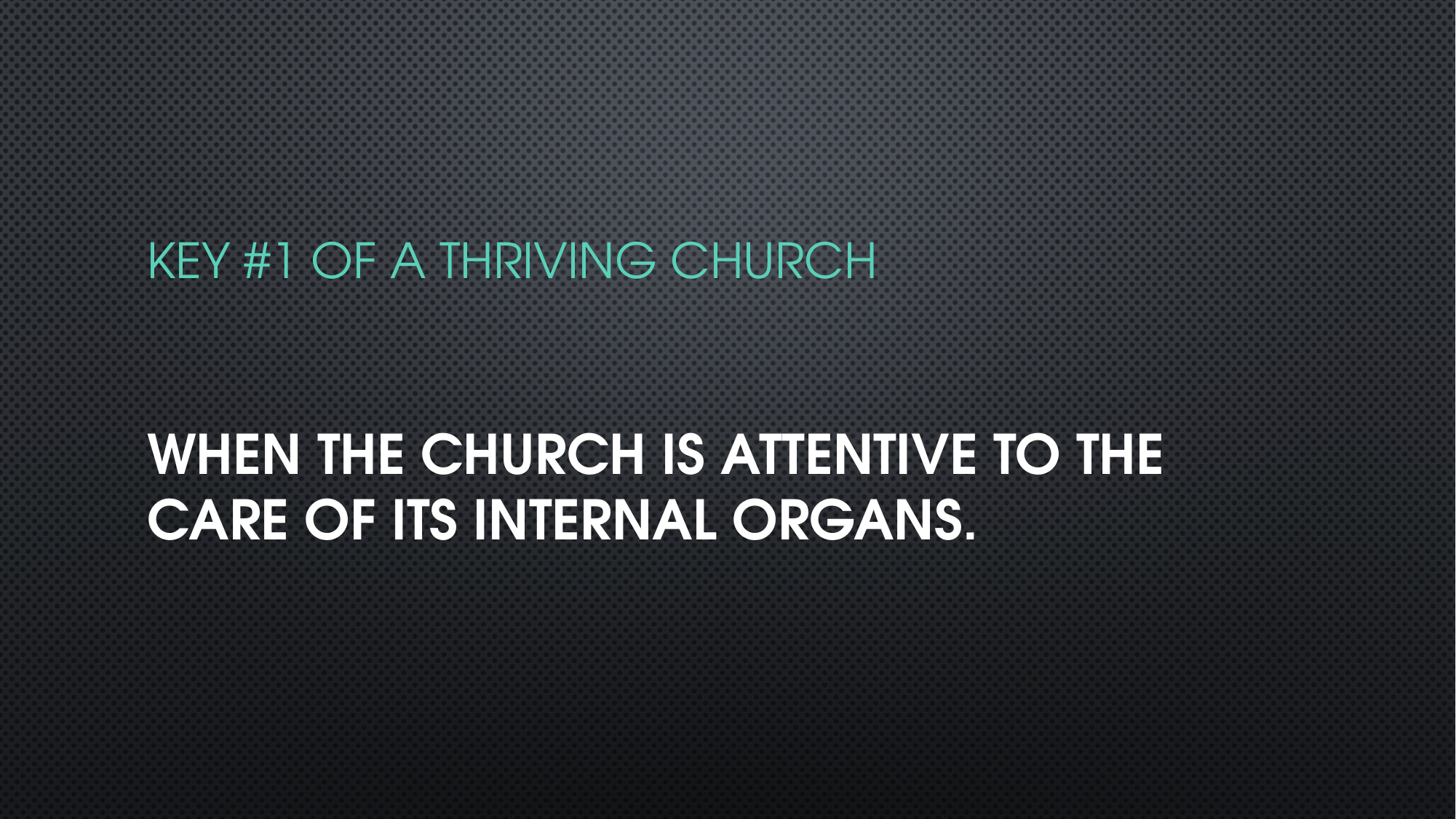

# Key #1 of a Thriving Church
When the church is attentive to the care of its internal organs.